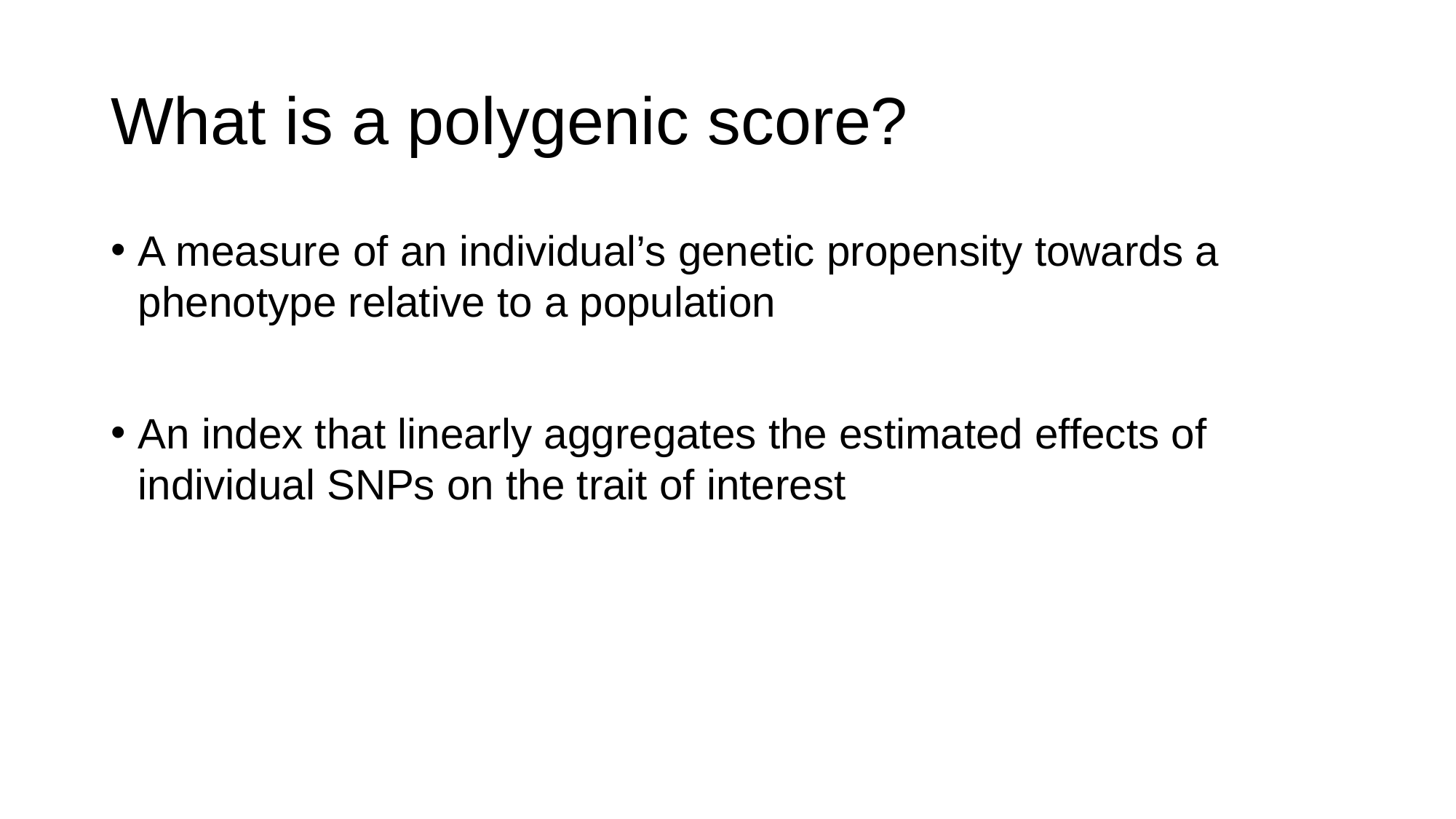

# What is a polygenic score?
A measure of an individual’s genetic propensity towards a phenotype relative to a population

An index that linearly aggregates the estimated effects of individual SNPs on the trait of interest